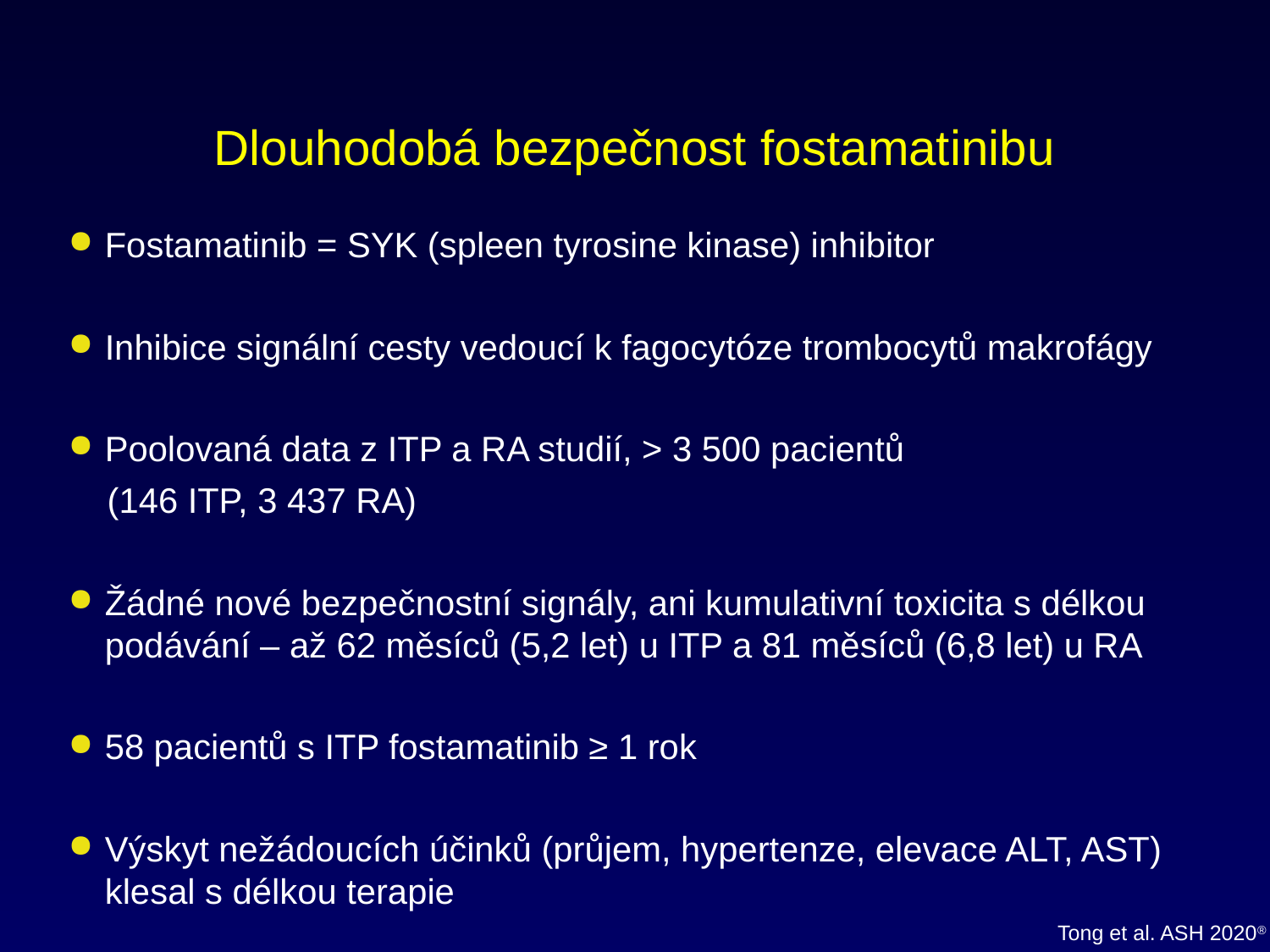

Dlouhodobá bezpečnost fostamatinibu
Fostamatinib = SYK (spleen tyrosine kinase) inhibitor

Inhibice signální cesty vedoucí k fagocytóze trombocytů makrofágy

Poolovaná data z ITP a RA studií, > 3 500 pacientů
    (146 ITP, 3 437 RA)

Žádné nové bezpečnostní signály, ani kumulativní toxicita s délkou podávání – až 62 měsíců (5,2 let) u ITP a 81 měsíců (6,8 let) u RA

58 pacientů s ITP fostamatinib ≥ 1 rok

Výskyt nežádoucích účinků (průjem, hypertenze, elevace ALT, AST) klesal s délkou terapie
Tong et al. ASH 2020®